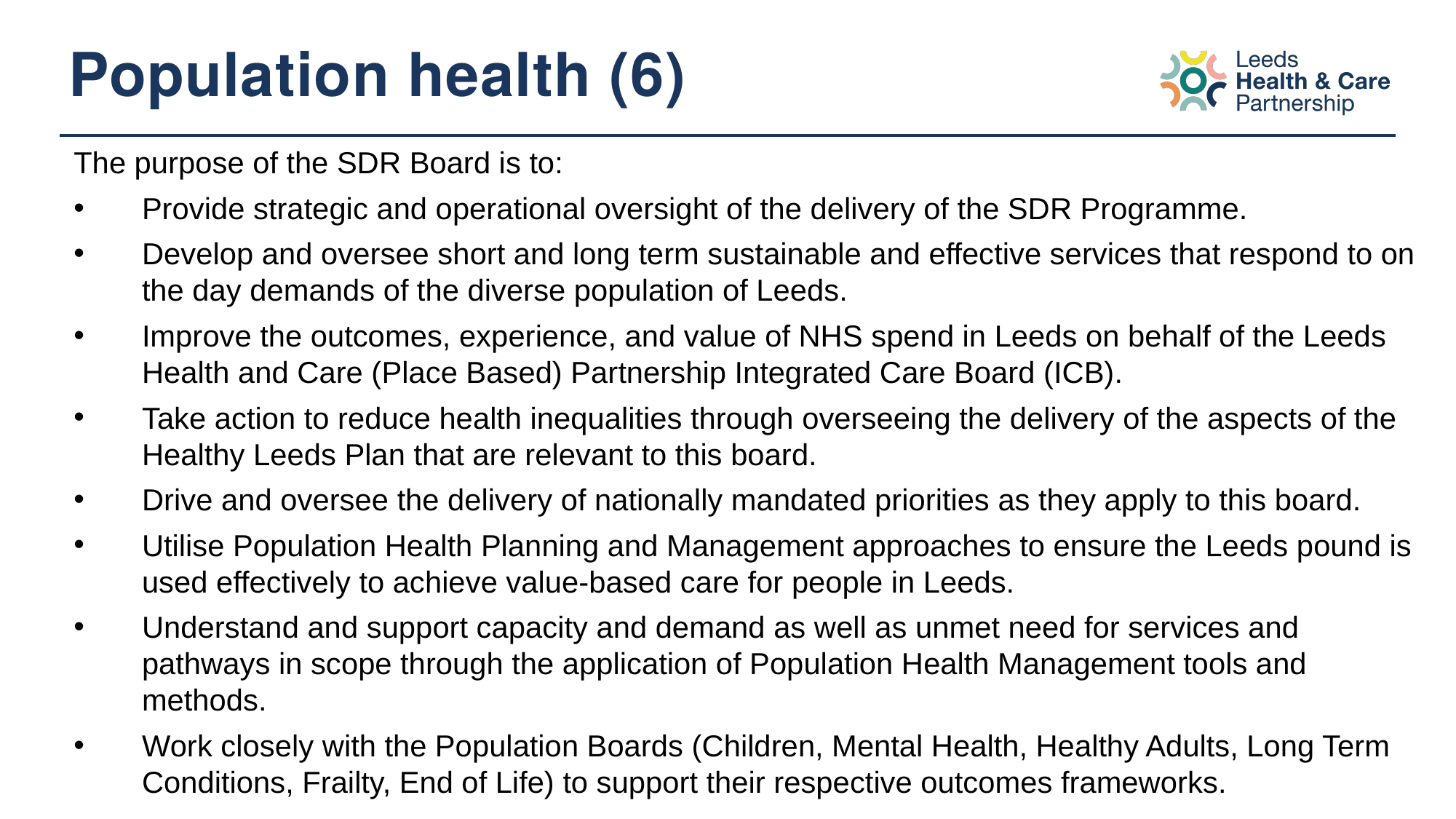

# Population health (6)
The purpose of the SDR Board is to:
Provide strategic and operational oversight of the delivery of the SDR Programme.
Develop and oversee short and long term sustainable and effective services that respond to on the day demands of the diverse population of Leeds.
Improve the outcomes, experience, and value of NHS spend in Leeds on behalf of the Leeds Health and Care (Place Based) Partnership Integrated Care Board (ICB).
Take action to reduce health inequalities through overseeing the delivery of the aspects of the Healthy Leeds Plan that are relevant to this board.
Drive and oversee the delivery of nationally mandated priorities as they apply to this board.
Utilise Population Health Planning and Management approaches to ensure the Leeds pound is used effectively to achieve value-based care for people in Leeds.
Understand and support capacity and demand as well as unmet need for services and pathways in scope through the application of Population Health Management tools and methods.
Work closely with the Population Boards (Children, Mental Health, Healthy Adults, Long Term Conditions, Frailty, End of Life) to support their respective outcomes frameworks.